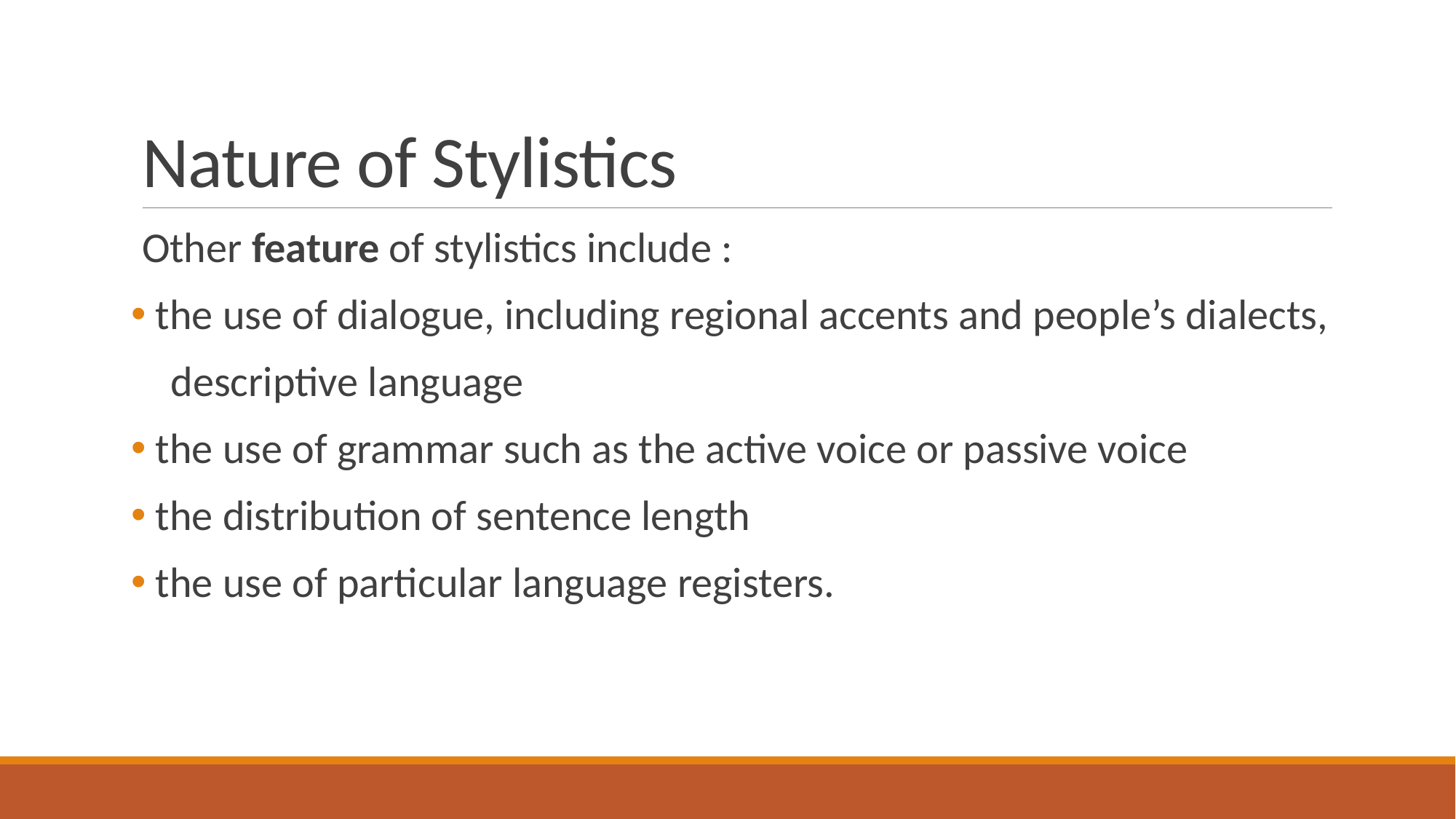

# Nature of Stylistics
Other feature of stylistics include :
 the use of dialogue, including regional accents and people’s dialects,
   descriptive language
 the use of grammar such as the active voice or passive voice
 the distribution of sentence length
 the use of particular language registers.